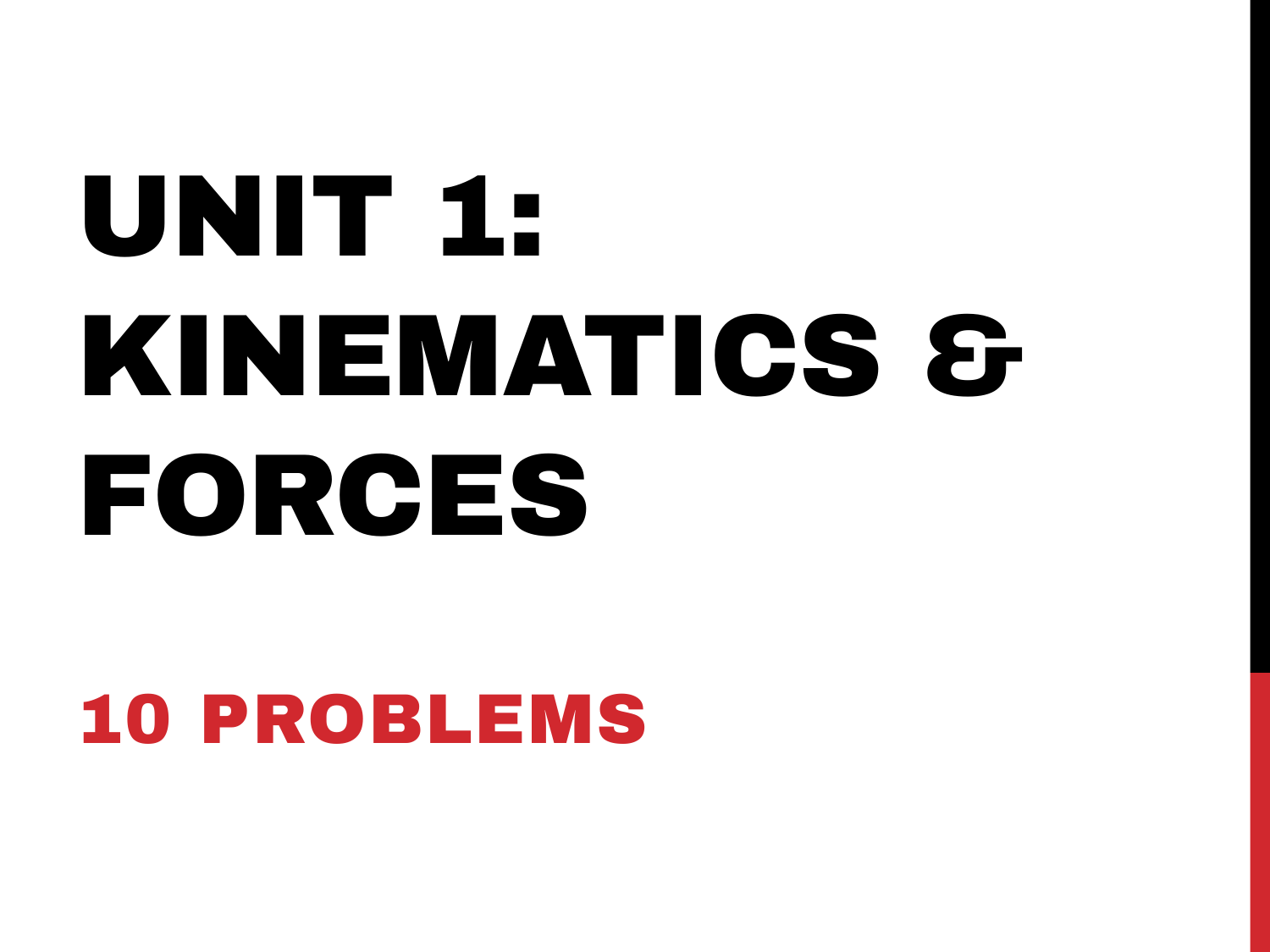

# Unit 1: Kinematics & Forces
10 problems